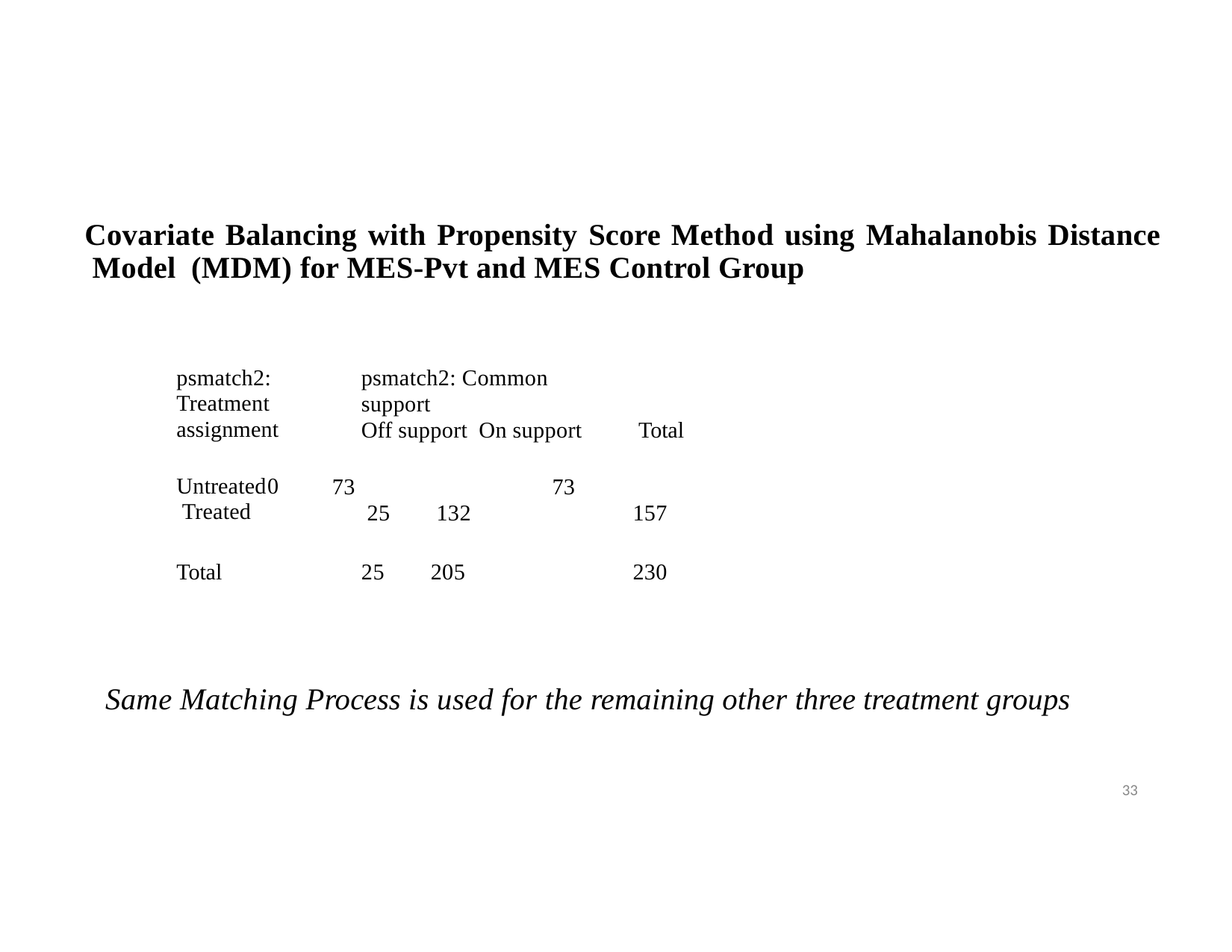

Covariate Balancing with Propensity Score Method using Mahalanobis Distance  Model (MDM) for MES-Pvt and MES Control Group
| psmatch2: Treatment assignment | psmatch2: Common support Off support On support |  |  |  | Total |
| --- | --- | --- | --- | --- | --- |
| Untreated0 Treated | 73 | 25 | 132 | 73 | 157 |
| Total |  | 25 | 205 |  | 230 |
Same Matching Process is used for the remaining other three treatment groups
33